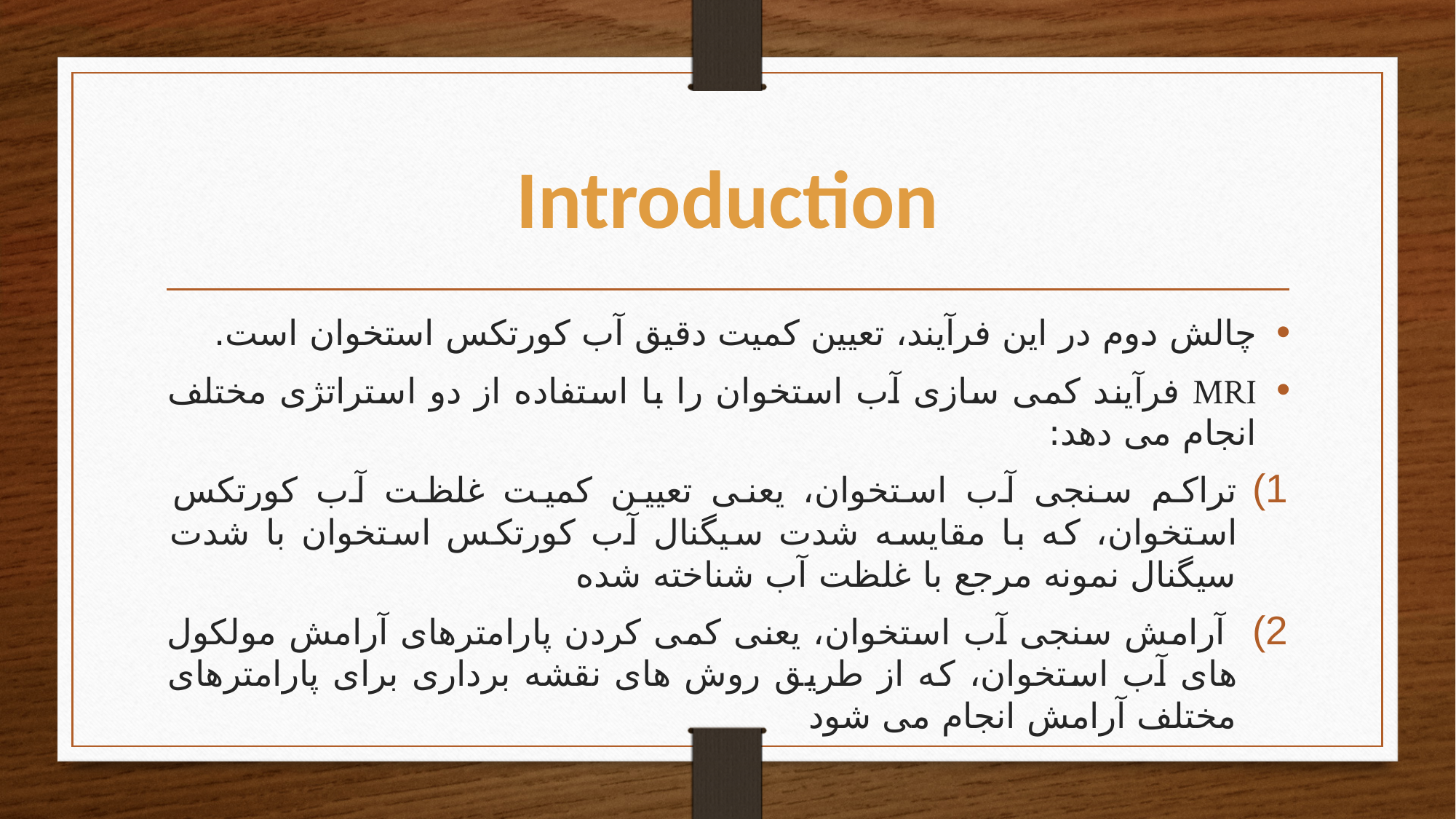

# Introduction
چالش دوم در این فرآیند، تعیین کمیت دقیق آب کورتکس استخوان است.
MRI فرآیند کمی سازی آب استخوان را با استفاده از دو استراتژی مختلف انجام می دهد:
تراکم سنجی آب استخوان، یعنی تعیین کمیت غلظت آب کورتکس استخوان، که با مقایسه شدت سیگنال آب کورتکس استخوان با شدت سیگنال نمونه مرجع با غلظت آب شناخته شده
 آرامش سنجی آب استخوان، یعنی کمی کردن پارامترهای آرامش مولکول های آب استخوان، که از طریق روش های نقشه برداری برای پارامترهای مختلف آرامش انجام می شود